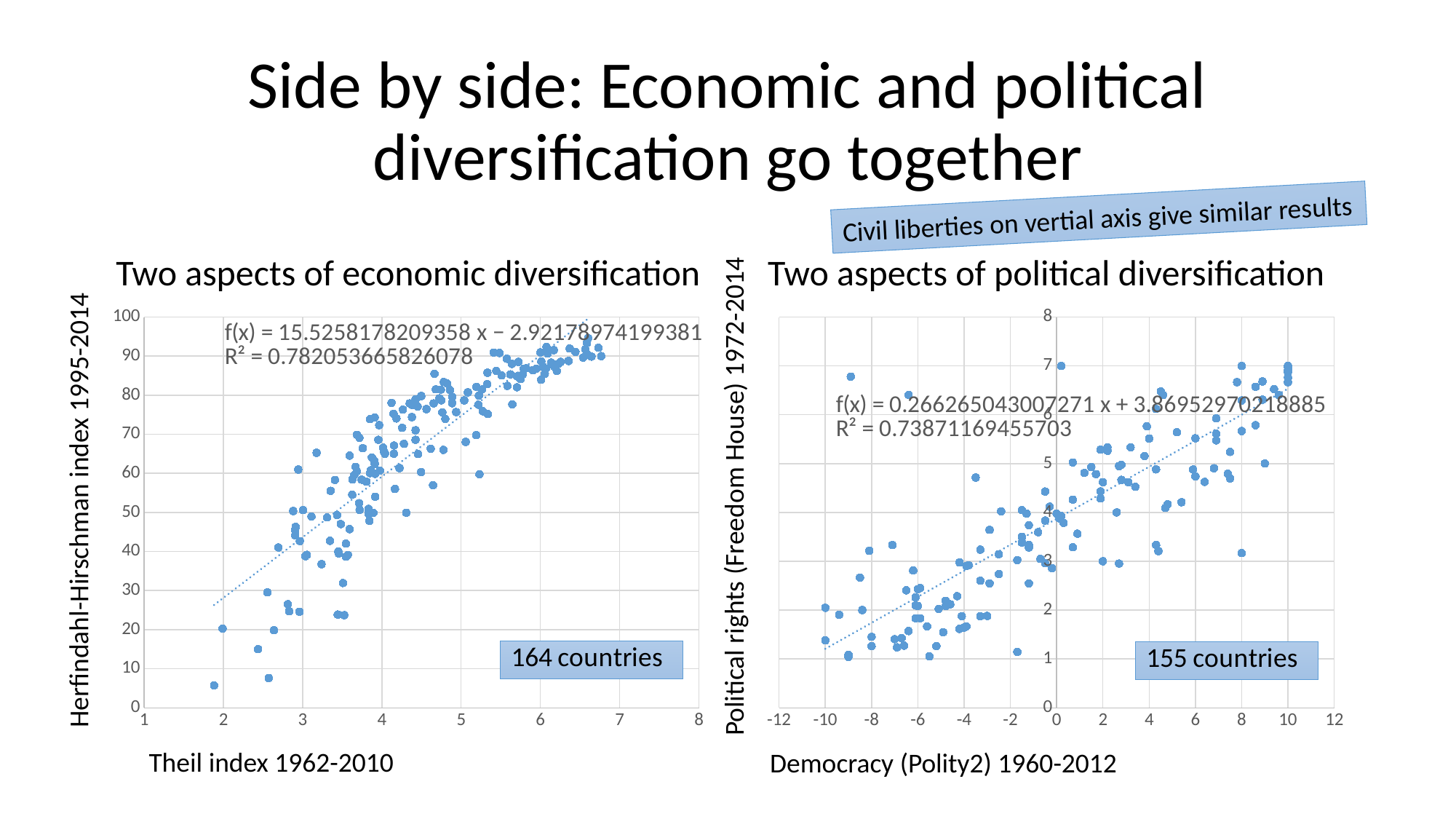

# Side by side: Economic and political diversification go together
Civil liberties on vertial axis give similar results
Two aspects of economic diversification
Two aspects of political diversification

### Chart

| Category |  |
|---|---|

### Chart

| Category |  |
|---|---|
Political rights (Freedom House) 1972-2014
Herfindahl-Hirschman index 1995-2014
Theil index 1962-2010
Democracy (Polity2) 1960-2012